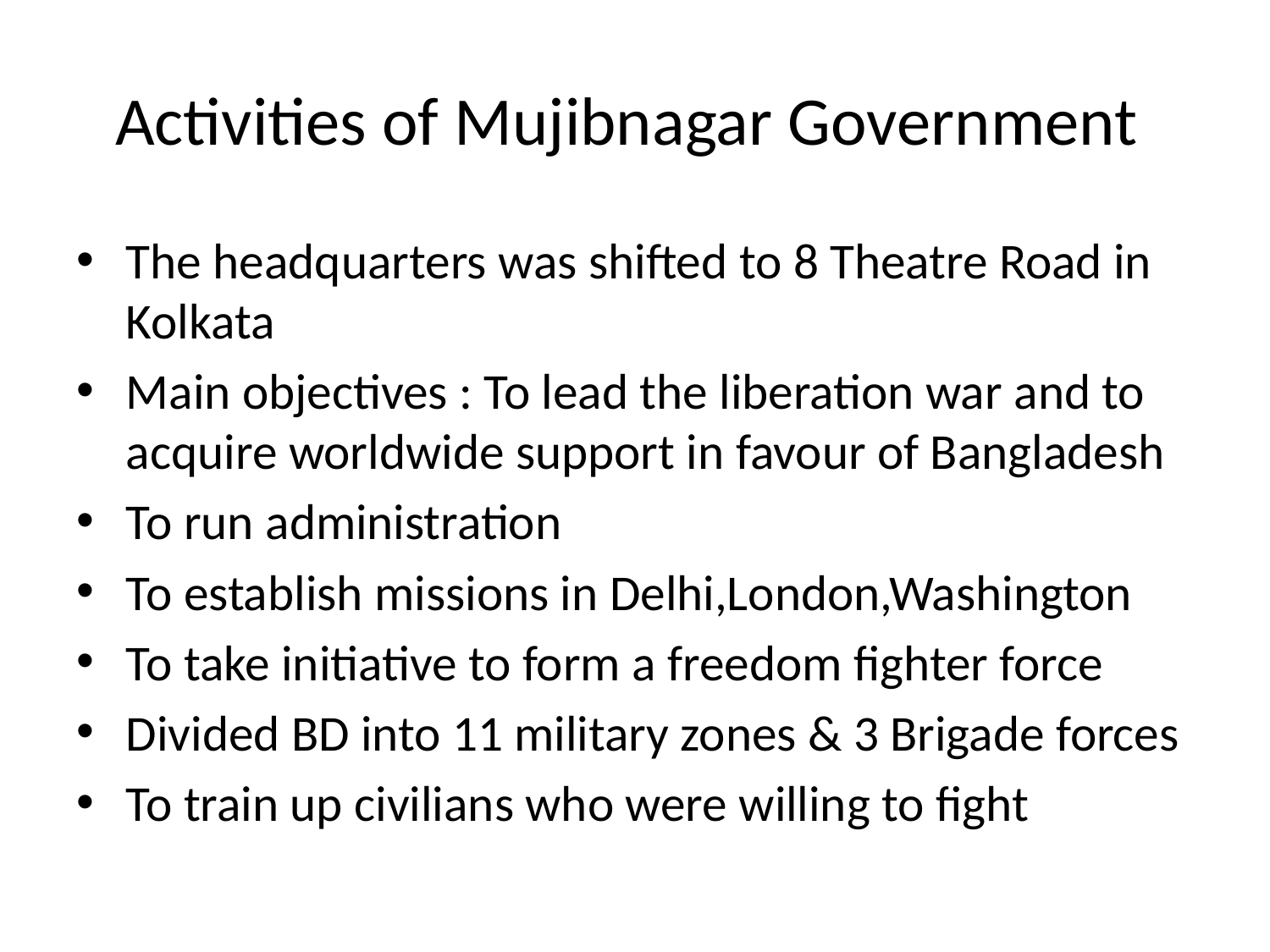

# Activities of Mujibnagar Government
The headquarters was shifted to 8 Theatre Road in Kolkata
Main objectives : To lead the liberation war and to acquire worldwide support in favour of Bangladesh
To run administration
To establish missions in Delhi,London,Washington
To take initiative to form a freedom fighter force
Divided BD into 11 military zones & 3 Brigade forces
To train up civilians who were willing to fight